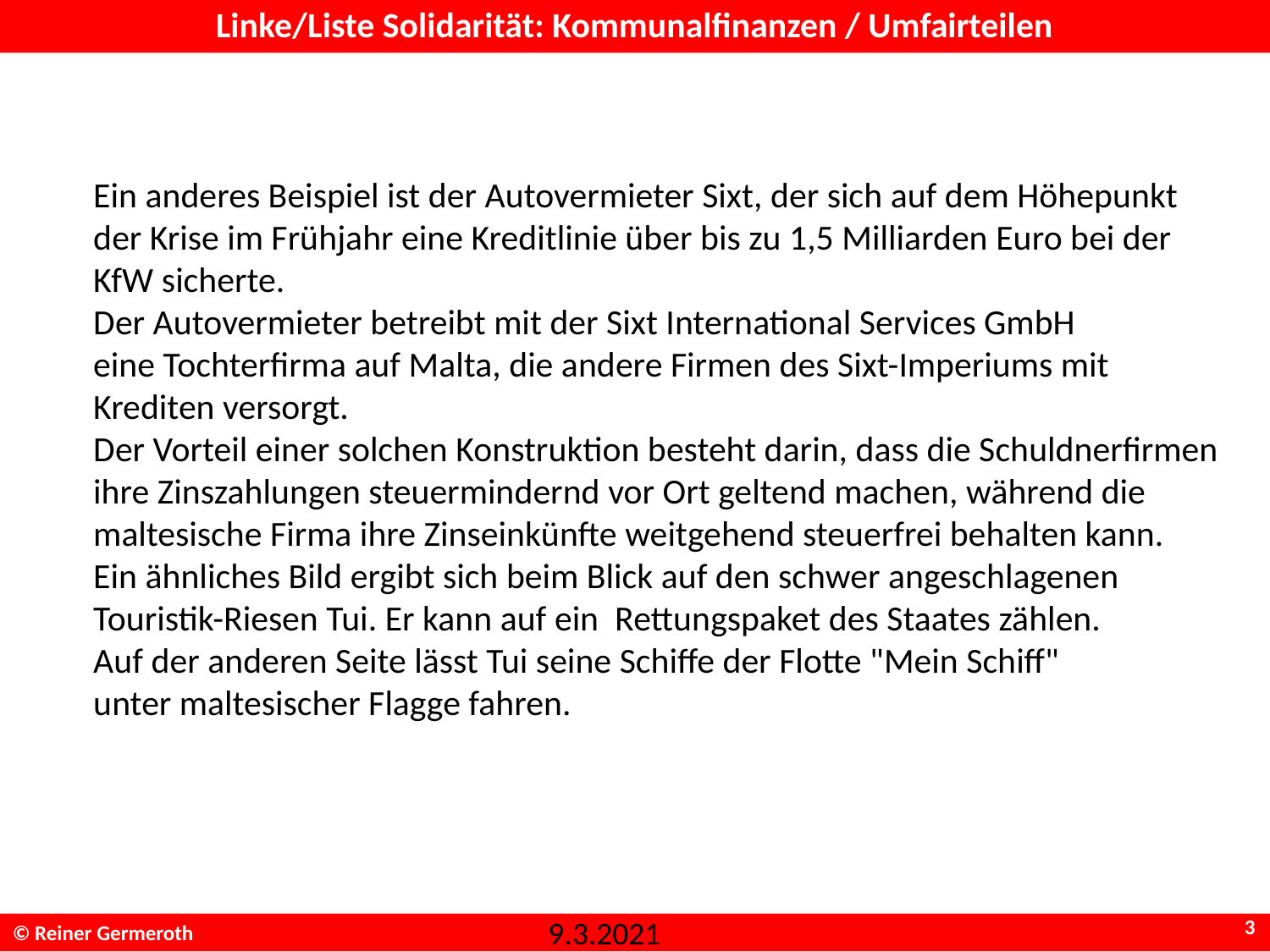

# Linke/Liste Solidarität: Kommunalfinanzen / Umfairteilen
Ein anderes Beispiel ist der Autovermieter Sixt, der sich auf dem Höhepunkt
der Krise im Frühjahr eine Kreditlinie über bis zu 1,5 Milliarden Euro bei der
KfW sicherte.
Der Autovermieter betreibt mit der Sixt International Services GmbH
eine Tochterfirma auf Malta, die andere Firmen des Sixt-Imperiums mit
Krediten versorgt.
Der Vorteil einer solchen Konstruktion besteht darin, dass die Schuldnerfirmen
ihre Zinszahlungen steuermindernd vor Ort geltend machen, während die
maltesische Firma ihre Zinseinkünfte weitgehend steuerfrei behalten kann.
Ein ähnliches Bild ergibt sich beim Blick auf den schwer angeschlagenen
Touristik-Riesen Tui. Er kann auf ein  Rettungspaket des Staates zählen.
Auf der anderen Seite lässt Tui seine Schiffe der Flotte "Mein Schiff"
unter maltesischer Flagge fahren.
3
           9.3.2021
© Reiner Germeroth